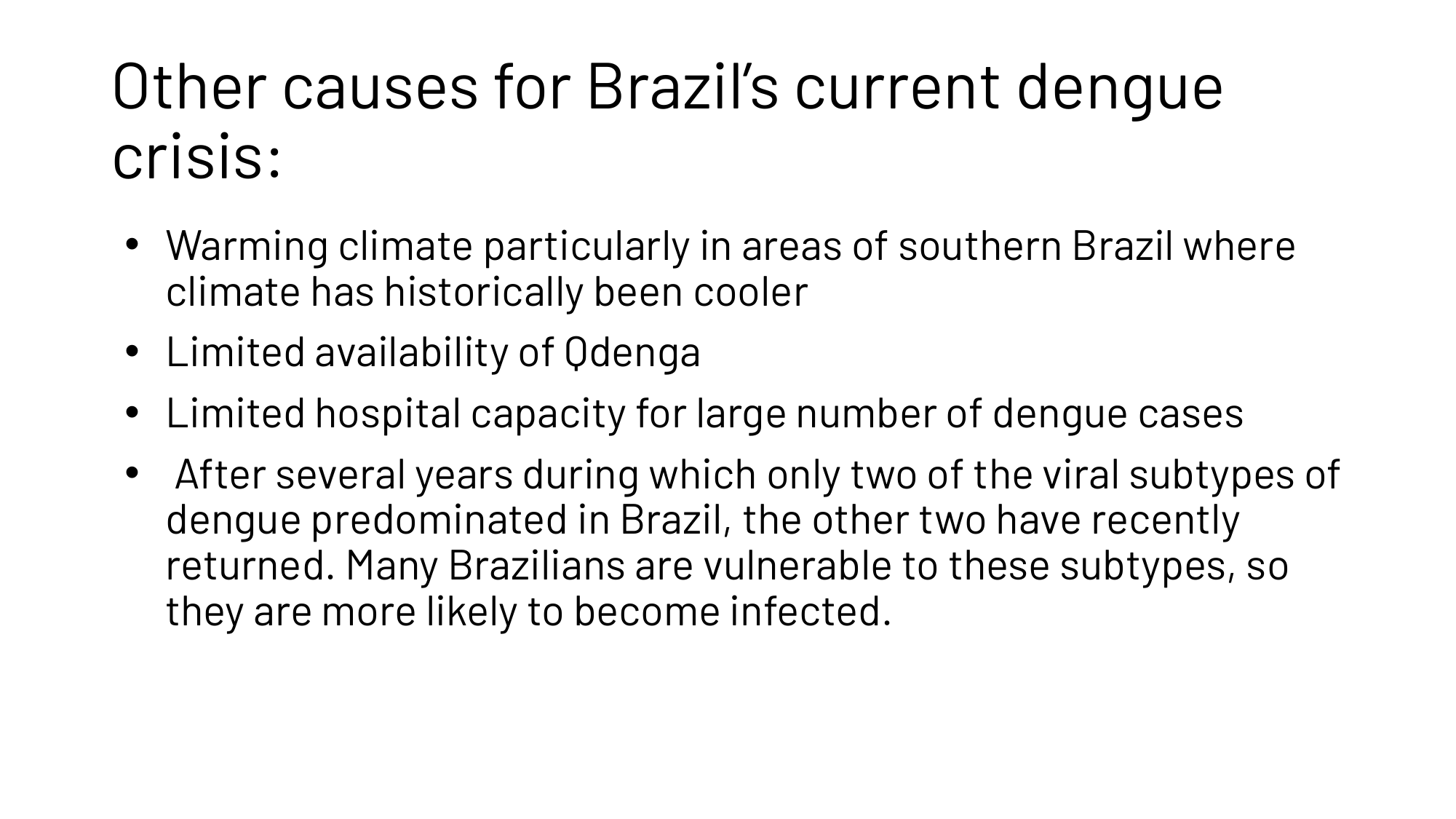

# Other causes for Brazil’s current dengue crisis:
Warming climate particularly in areas of southern Brazil where climate has historically been cooler
Limited availability of Qdenga
Limited hospital capacity for large number of dengue cases
 After several years during which only two of the viral subtypes of dengue predominated in Brazil, the other two have recently returned. Many Brazilians are vulnerable to these subtypes, so they are more likely to become infected.